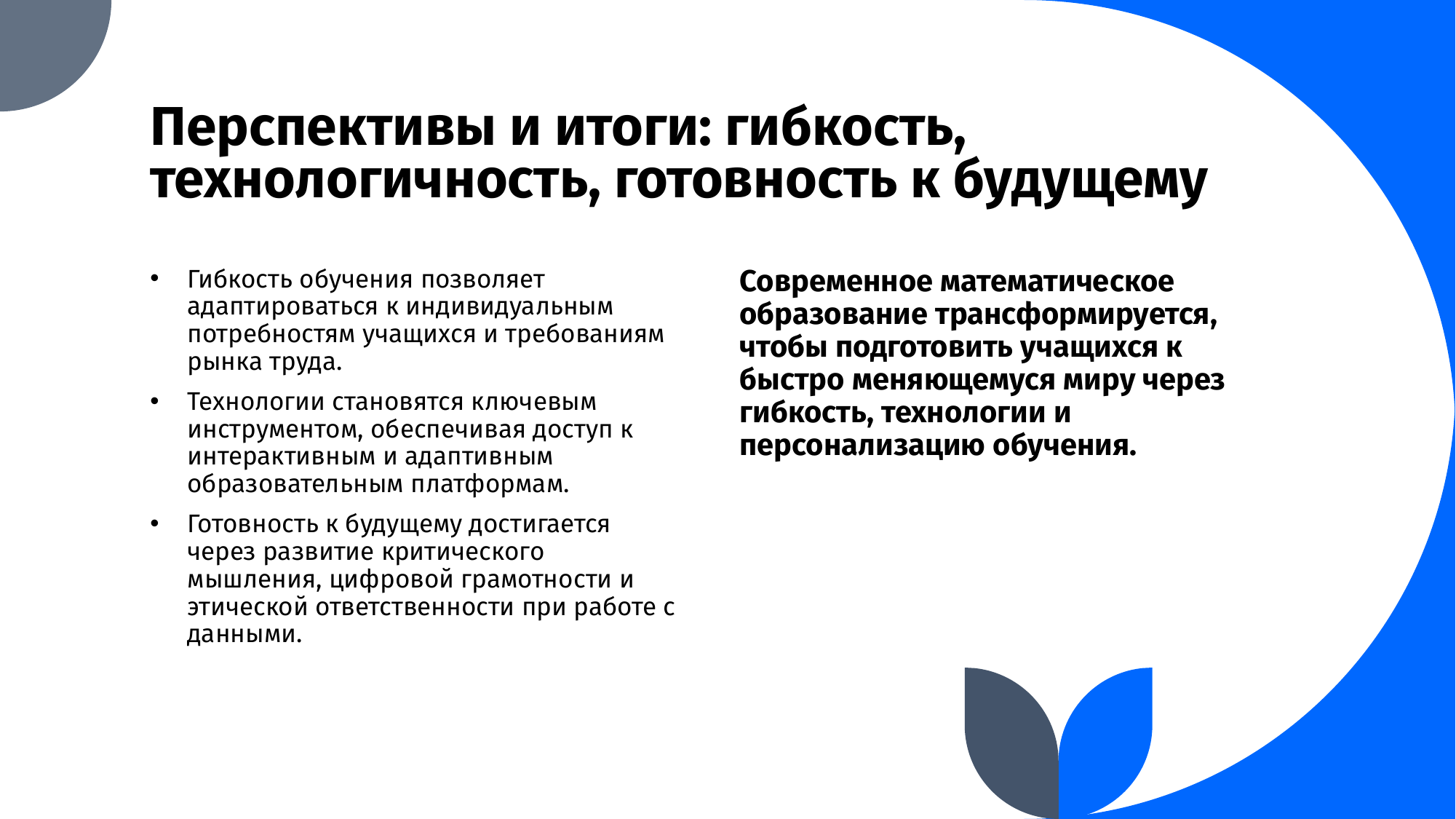

# Перспективы и итоги: гибкость, технологичность, готовность к будущему
Гибкость обучения позволяет адаптироваться к индивидуальным потребностям учащихся и требованиям рынка труда.
Технологии становятся ключевым инструментом, обеспечивая доступ к интерактивным и адаптивным образовательным платформам.
Готовность к будущему достигается через развитие критического мышления, цифровой грамотности и этической ответственности при работе с данными.
Современное математическое образование трансформируется, чтобы подготовить учащихся к быстро меняющемуся миру через гибкость, технологии и персонализацию обучения.